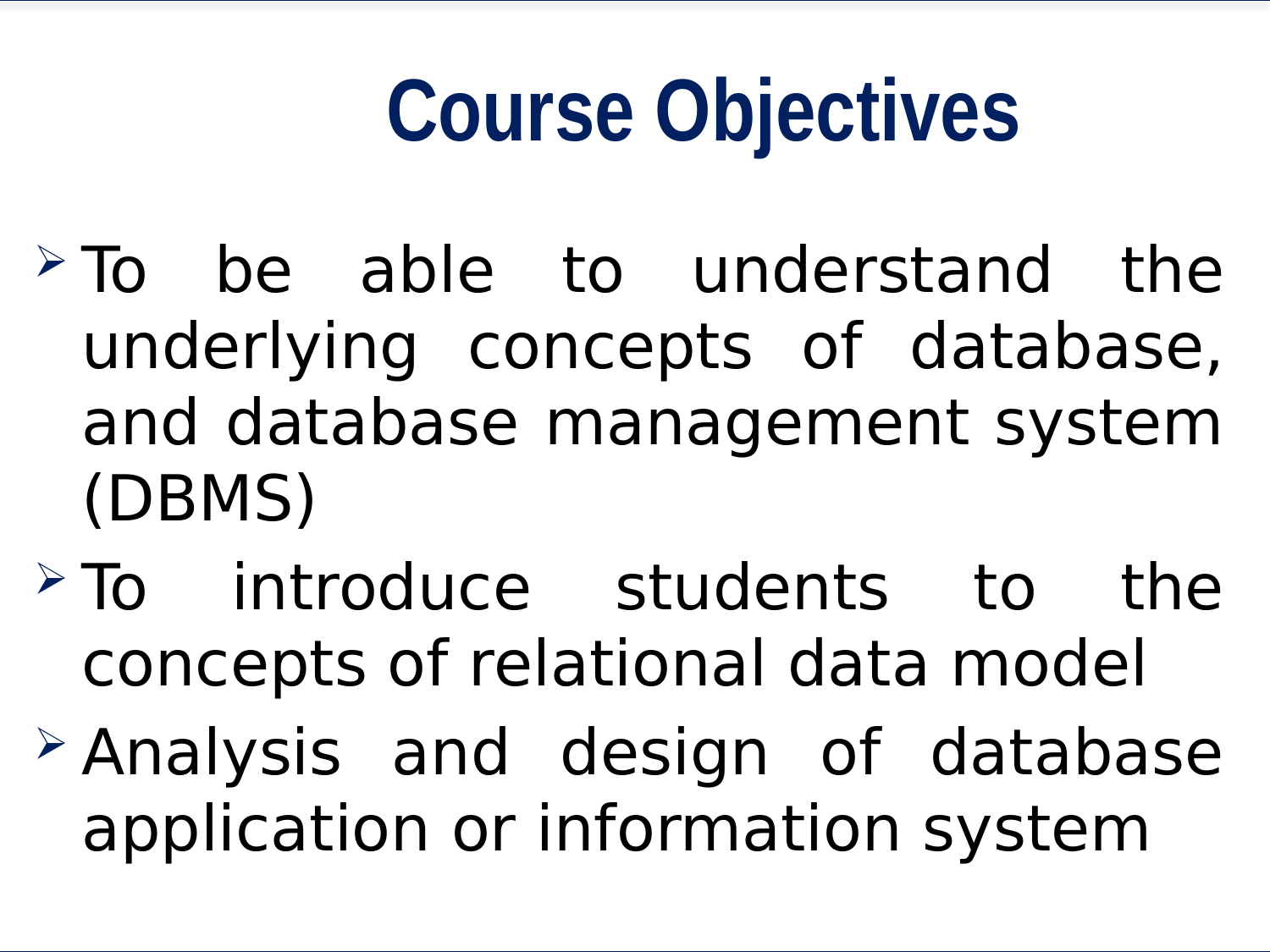

# Course Objectives
To be able to understand the underlying concepts of database, and database management system (DBMS)
To introduce students to the concepts of relational data model
Analysis and design of database application or information system